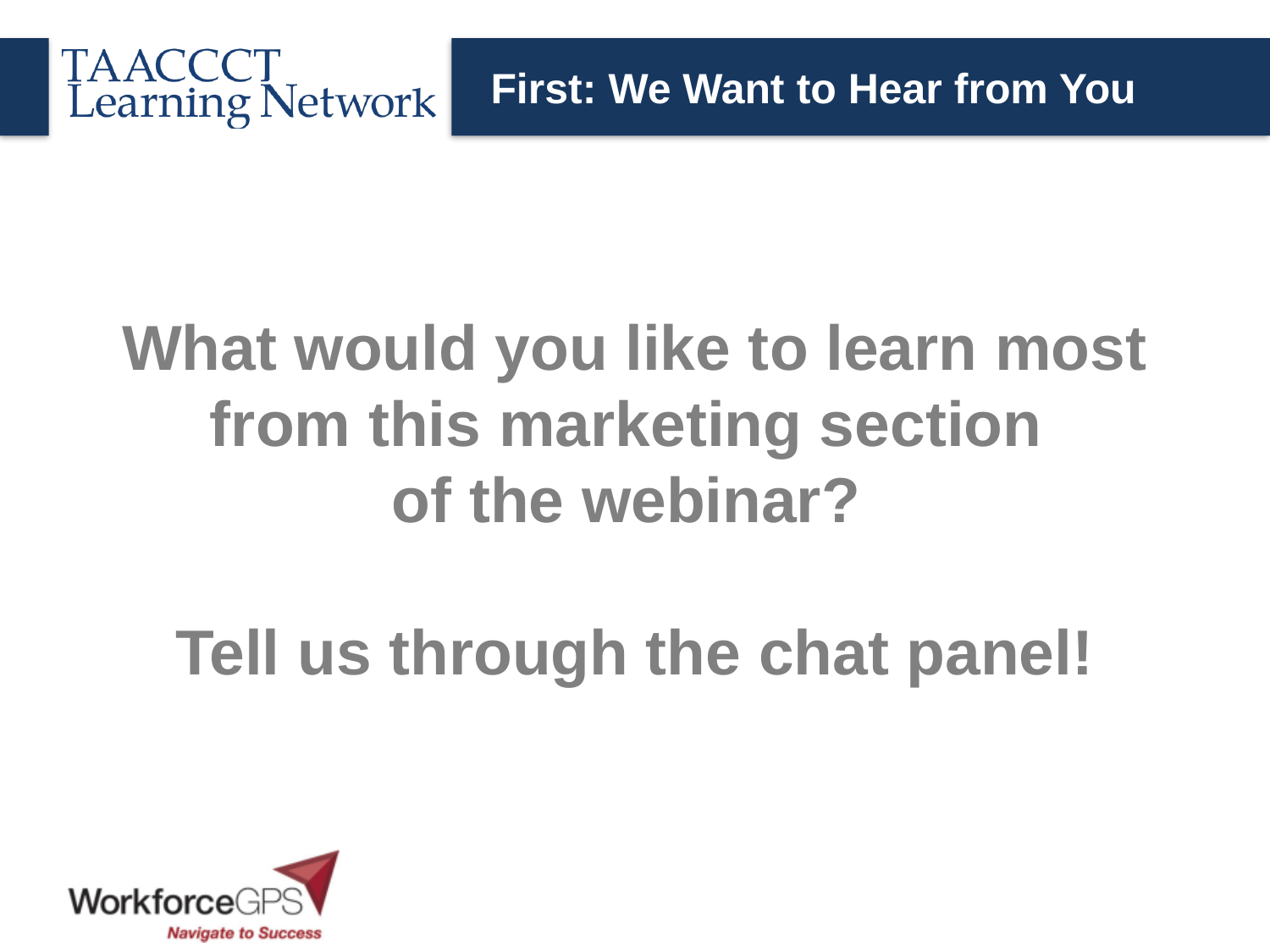

# First: We Want to Hear from You
What would you like to learn most from this marketing section
of the webinar?

Tell us through the chat panel!